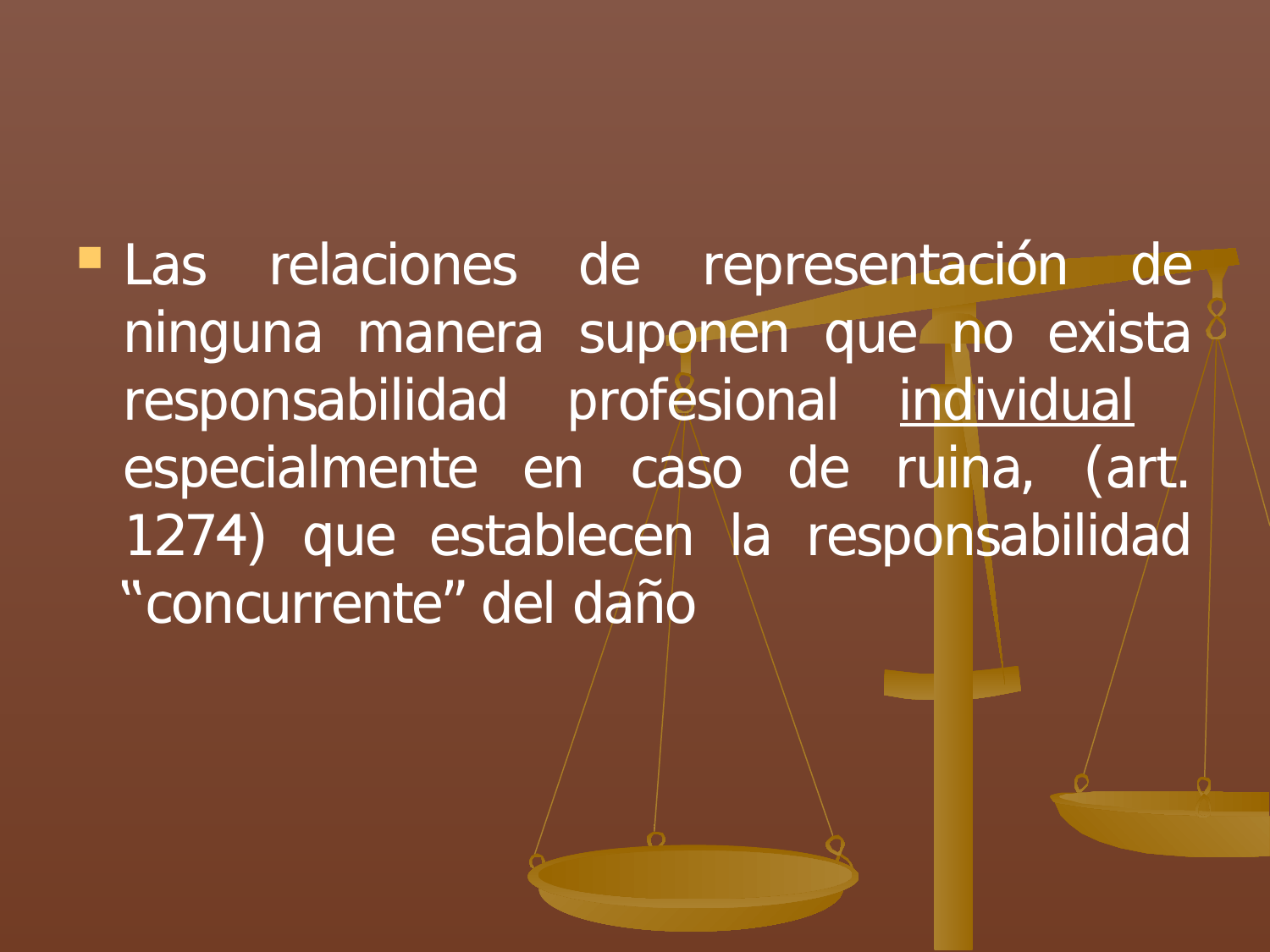

#
Las relaciones de representación de ninguna manera suponen que no exista responsabilidad profesional individual  especialmente en caso de ruina, (art. 1274) que establecen la responsabilidad “concurrente” del daño